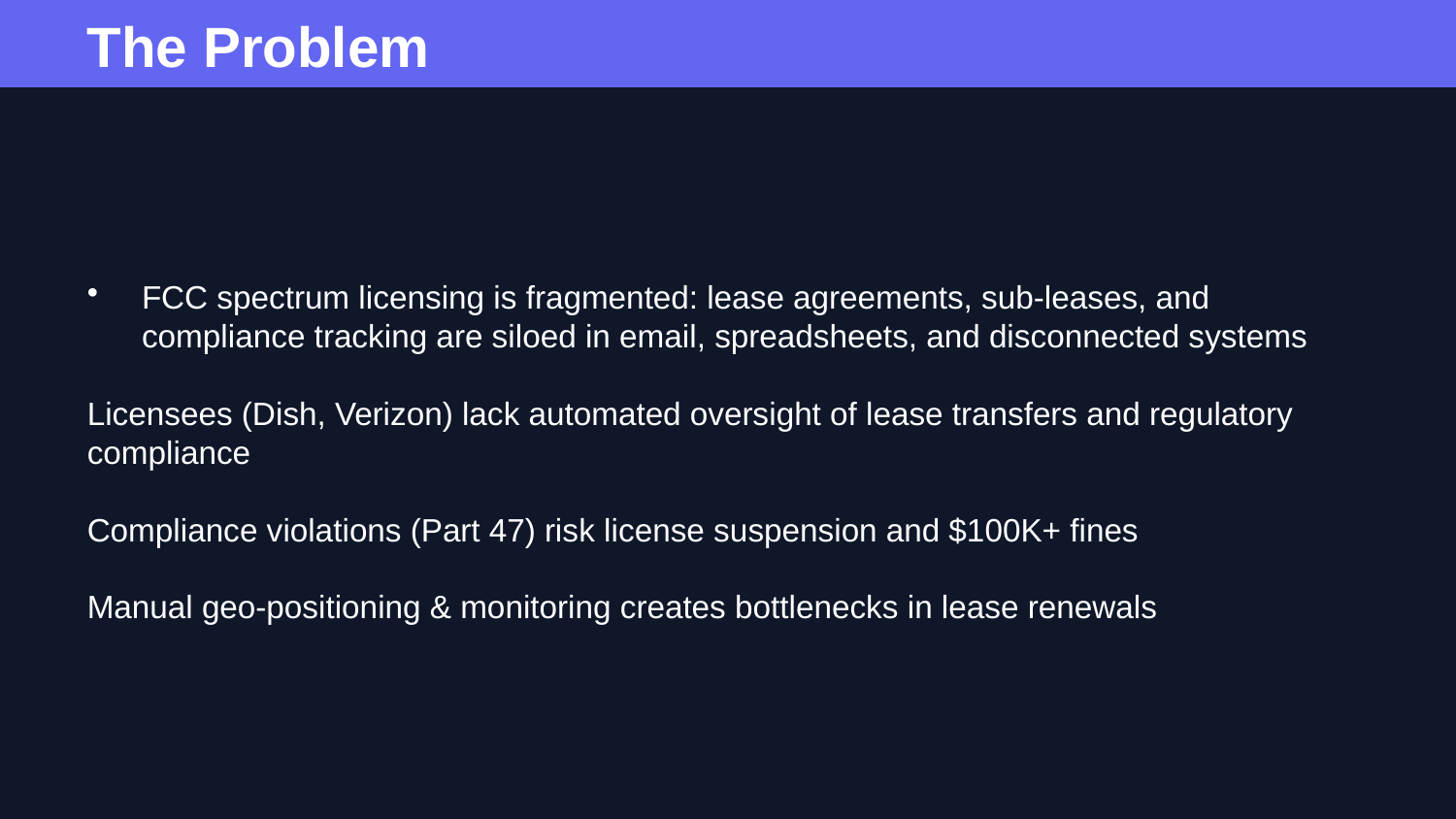

The Problem
FCC spectrum licensing is fragmented: lease agreements, sub-leases, and compliance tracking are siloed in email, spreadsheets, and disconnected systems

Licensees (Dish, Verizon) lack automated oversight of lease transfers and regulatory compliance

Compliance violations (Part 47) risk license suspension and $100K+ fines

Manual geo-positioning & monitoring creates bottlenecks in lease renewals